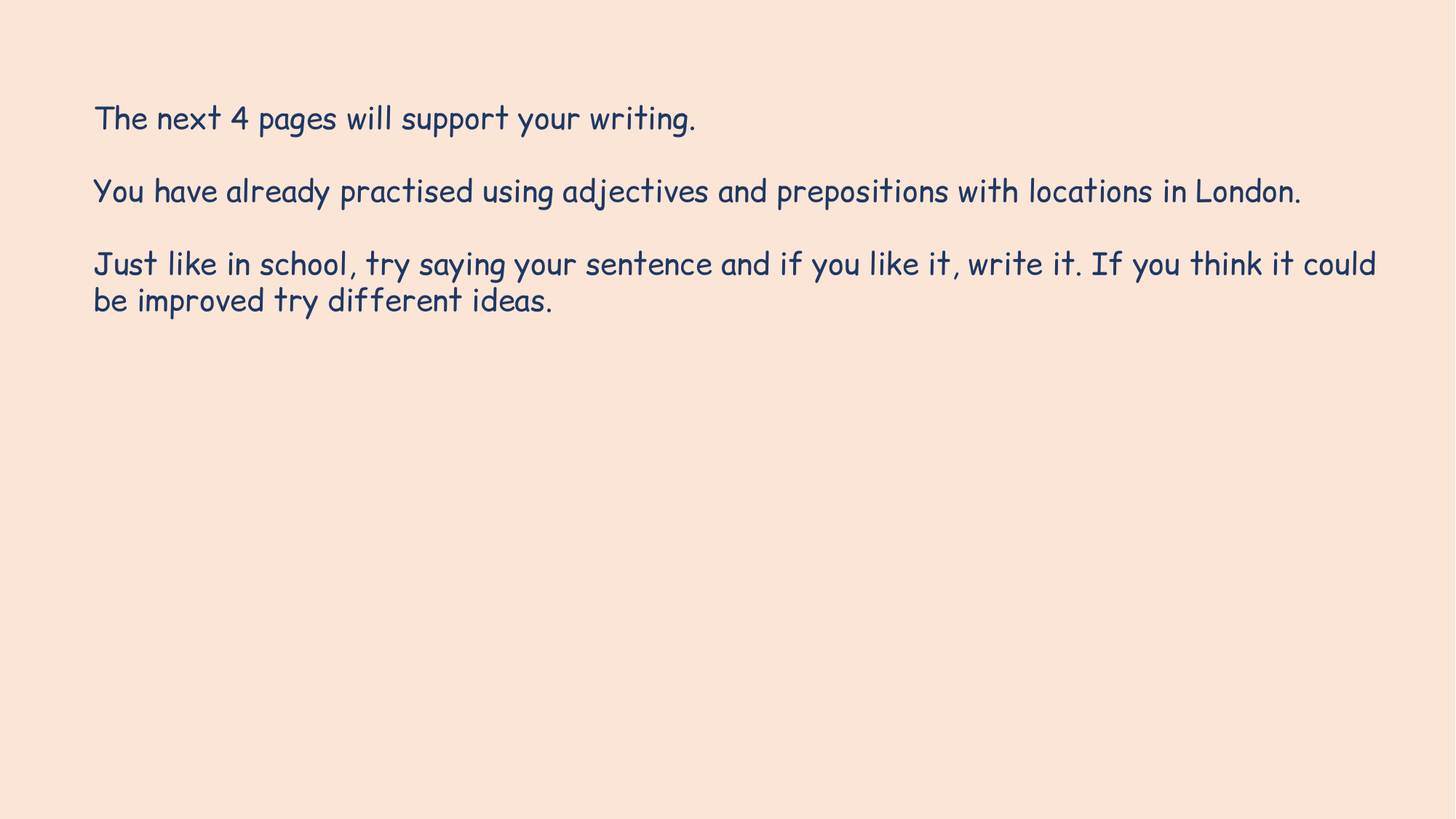

The next 4 pages will support your writing.

You have already practised using adjectives and prepositions with locations in London.

Just like in school, try saying your sentence and if you like it, write it. If you think it could be improved try different ideas.